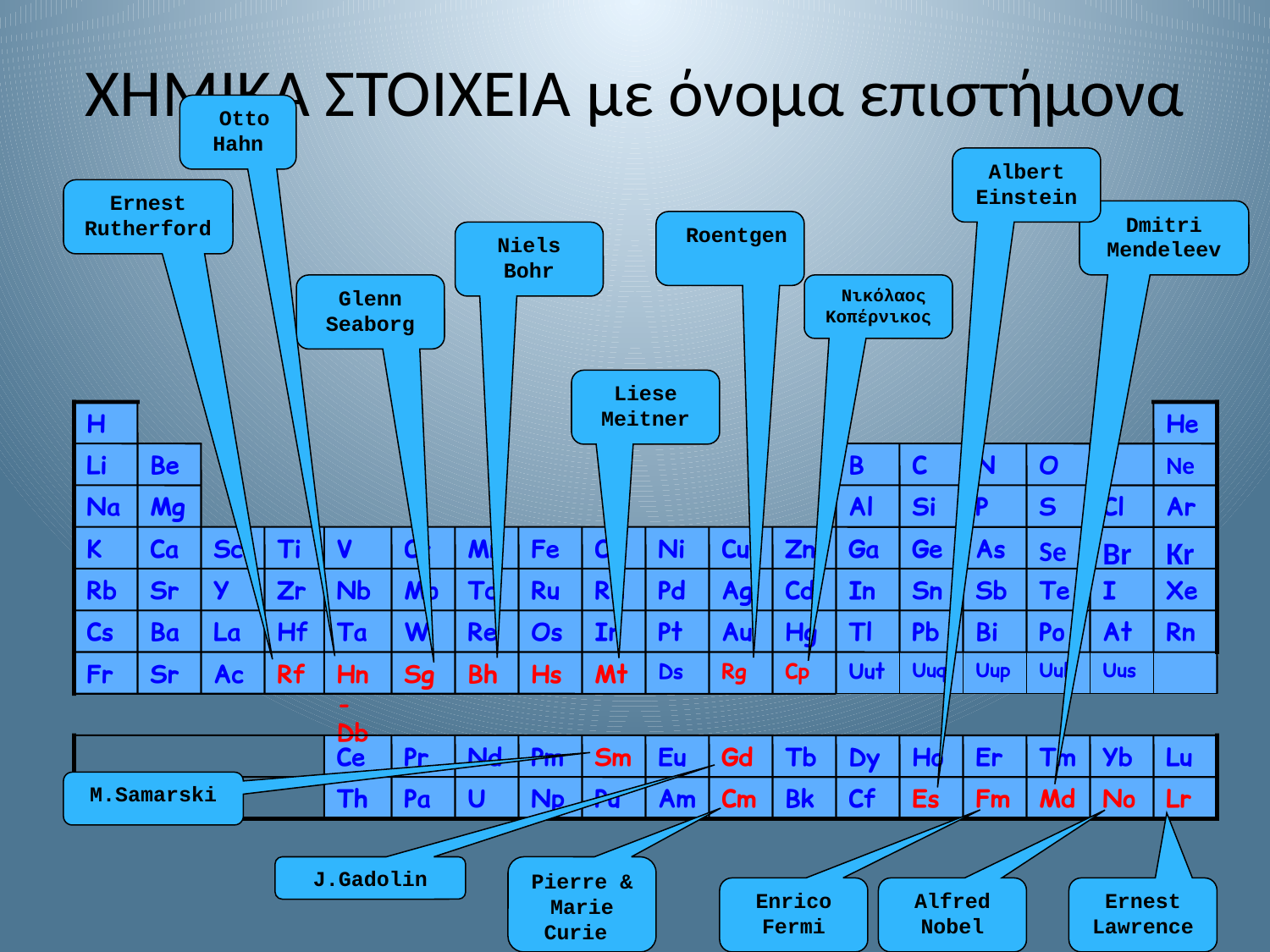

# ΧΗΜΙΚΑ ΣΤΟΙΧΕΙΑ με όνομα επιστήμονα
 Otto Hahn
Albert Einstein
Ernest Rutherford
Dmitri Mendeleev
 Roentgen
Niels Bohr
Glenn Seaborg
 Νικόλαος Κοπέρνικος
Liese Meitner
H

He

Li

Be

Β

C

N

O

F

Ne

Na

Mg

Al

Si
P
S
Cl
Ar
K

Ca
Sc
Ti

V

Cr

Mn

Fe

Co

Ni

Cu

Zn

Ga
Ge
As
Se
Br
Kr
Rb

Sr
Y
Zr
Nb
Mo
Tc
Ru
Rh
Pd
Ag
Cd
In
Sn
Sb
Te
I
Xe
Cs

Ba
La
Hf
Ta
W
Re
Os
Ir
Pt
Au
Hg
Tl
Pb
Bi
Po
At
Rn
Fr

Sr
Ac
Rf
Hn-Db
Sg
Bh
Hs
Mt
Ds
Rg
Cp
Uut
Uuq
Uup
Uuh
Uus

Ce

Pr

Nd

Pm

Sm

Eu

Gd

Tb

Dy

Ho

Er

Tm

Yb

Lu

Th
Pa
U
Np
Pu
Am
Cm
Bk
Cf
Es
Fm
Md
No
Lr

Μ.Samarski
J.Gadolin
Pierre & Marie Curie
Enrico Fermi
Alfred Nobel
Ernest Lawrence